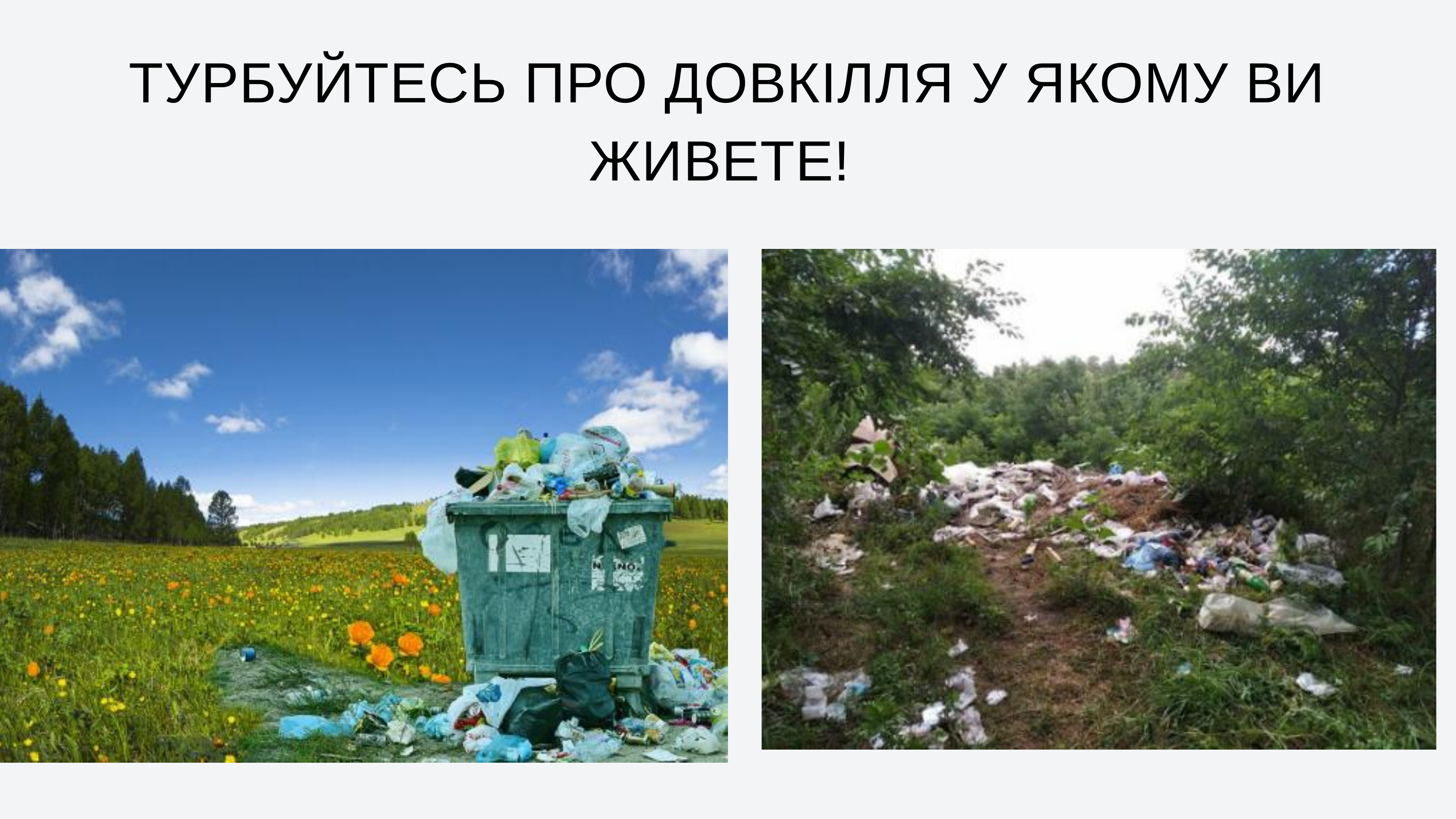

ТУРБУЙТЕСЬ ПРО ДОВКІЛЛЯ У ЯКОМУ ВИ ЖИВЕТЕ!